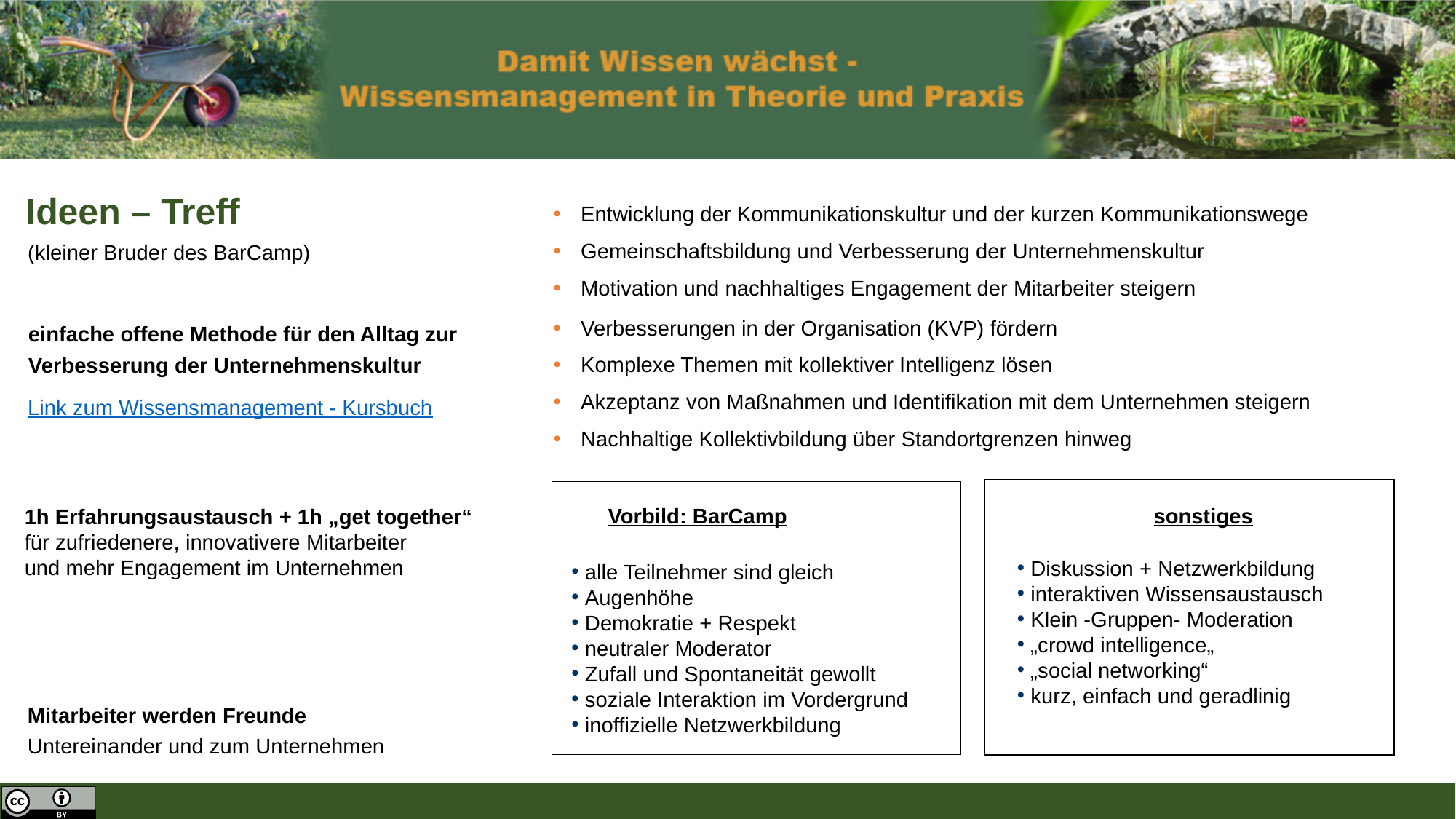

Ideen – Treff
Entwicklung der Kommunikationskultur und der kurzen Kommunikationswege

Gemeinschaftsbildung und Verbesserung der Unternehmenskultur

Motivation und nachhaltiges Engagement der Mitarbeiter steigern

Verbesserungen in der Organisation (KVP) fördern

Komplexe Themen mit kollektiver Intelligenz lösen

Akzeptanz von Maßnahmen und Identifikation mit dem Unternehmen steigern

Nachhaltige Kollektivbildung über Standortgrenzen hinweg
(kleiner Bruder des BarCamp)
einfache offene Methode für den Alltag zur Verbesserung der Unternehmenskultur
Link zum Wissensmanagement - Kursbuch

Vorbild: BarCamp
sonstiges
1h Erfahrungsaustausch + 1h „get together“
für zufriedenere, innovativere Mitarbeiter
und mehr Engagement im Unternehmen
 Diskussion + Netzwerkbildung
 interaktiven Wissensaustausch
 Klein -Gruppen- Moderation
 „crowd intelligence„
 „social networking“
 kurz, einfach und geradlinig
 alle Teilnehmer sind gleich
 Augenhöhe
 Demokratie + Respekt
 neutraler Moderator
 Zufall und Spontaneität gewollt
 soziale Interaktion im Vordergrund
 inoffizielle Netzwerkbildung
Mitarbeiter werden Freunde
Untereinander und zum Unternehmen